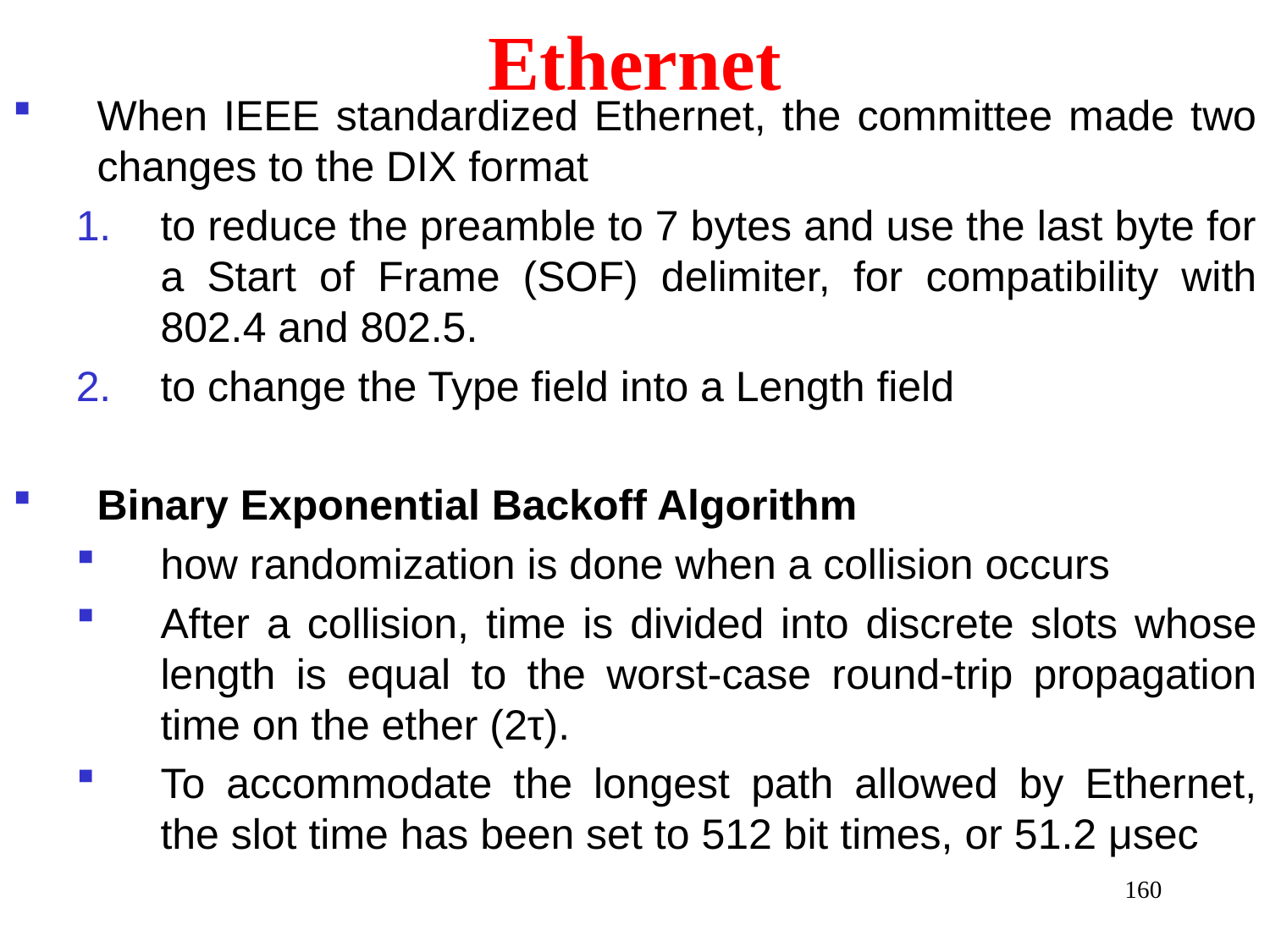

# Ethernet
When IEEE standardized Ethernet, the committee made two changes to the DIX format
to reduce the preamble to 7 bytes and use the last byte for a Start of Frame (SOF) delimiter, for compatibility with 802.4 and 802.5.
to change the Type field into a Length field

Binary Exponential Backoff Algorithm
how randomization is done when a collision occurs
After a collision, time is divided into discrete slots whose length is equal to the worst-case round-trip propagation time on the ether (2τ).
To accommodate the longest path allowed by Ethernet, the slot time has been set to 512 bit times, or 51.2 μsec
160